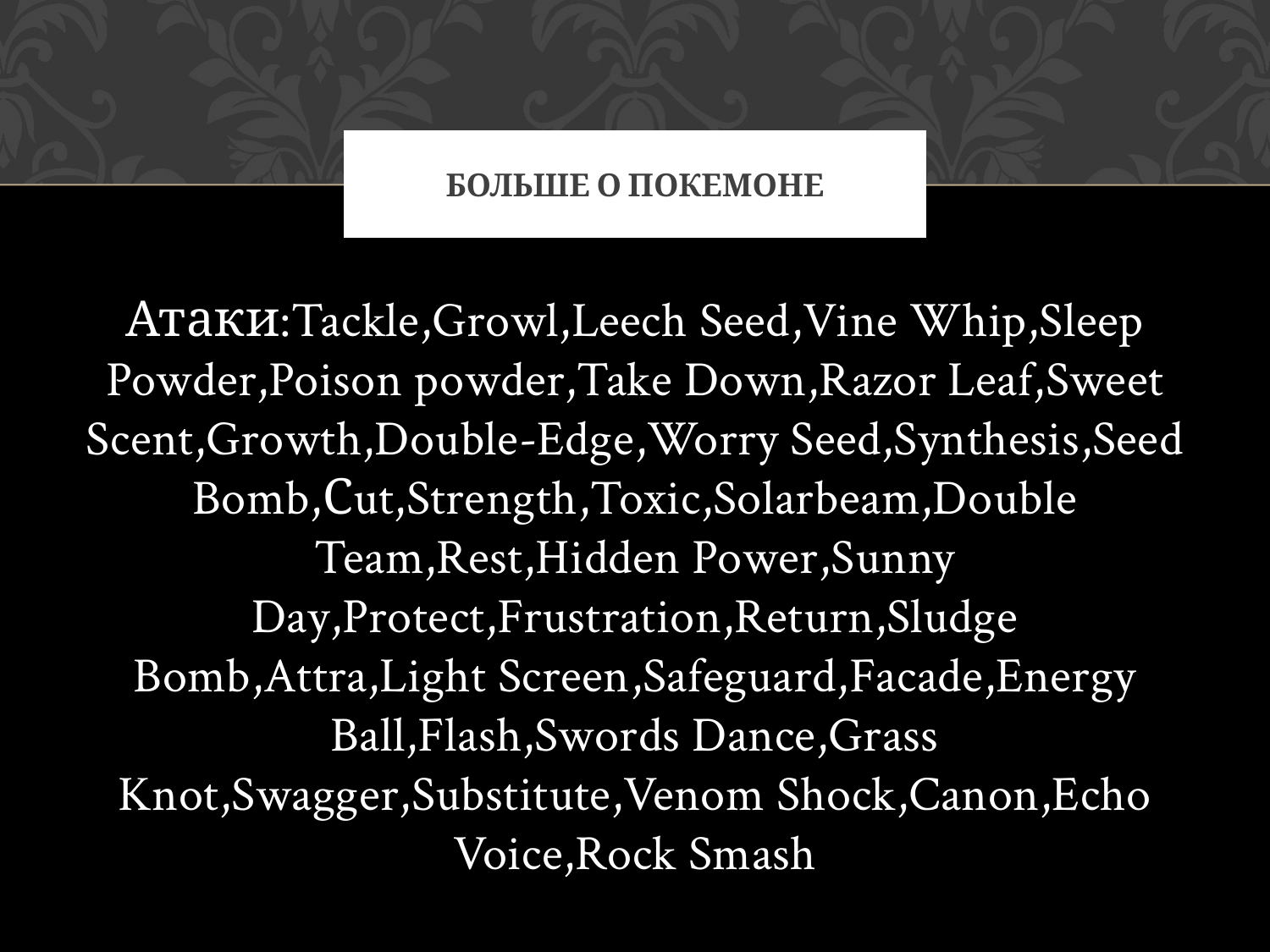

# Больше о покемоне
Атаки:Tackle,Growl,Leech Seed,Vine Whip,Sleep Powder,Poison powder,Take Down,Razor Leaf,Sweet Scent,Growth,Double-Edge,Worry Seed,Synthesis,Seed Bomb,Сut,Strength,Toxic,Solarbeam,Double Team,Rest,Hidden Power,Sunny Day,Protect,Frustration,Return,Sludge Bomb,Attra,Light Screen,Safeguard,Facade,Energy Ball,Flash,Swords Dance,Grass Knot,Swagger,Substitute,Venom Shock,Canon,Echo Voice,Rock Smash